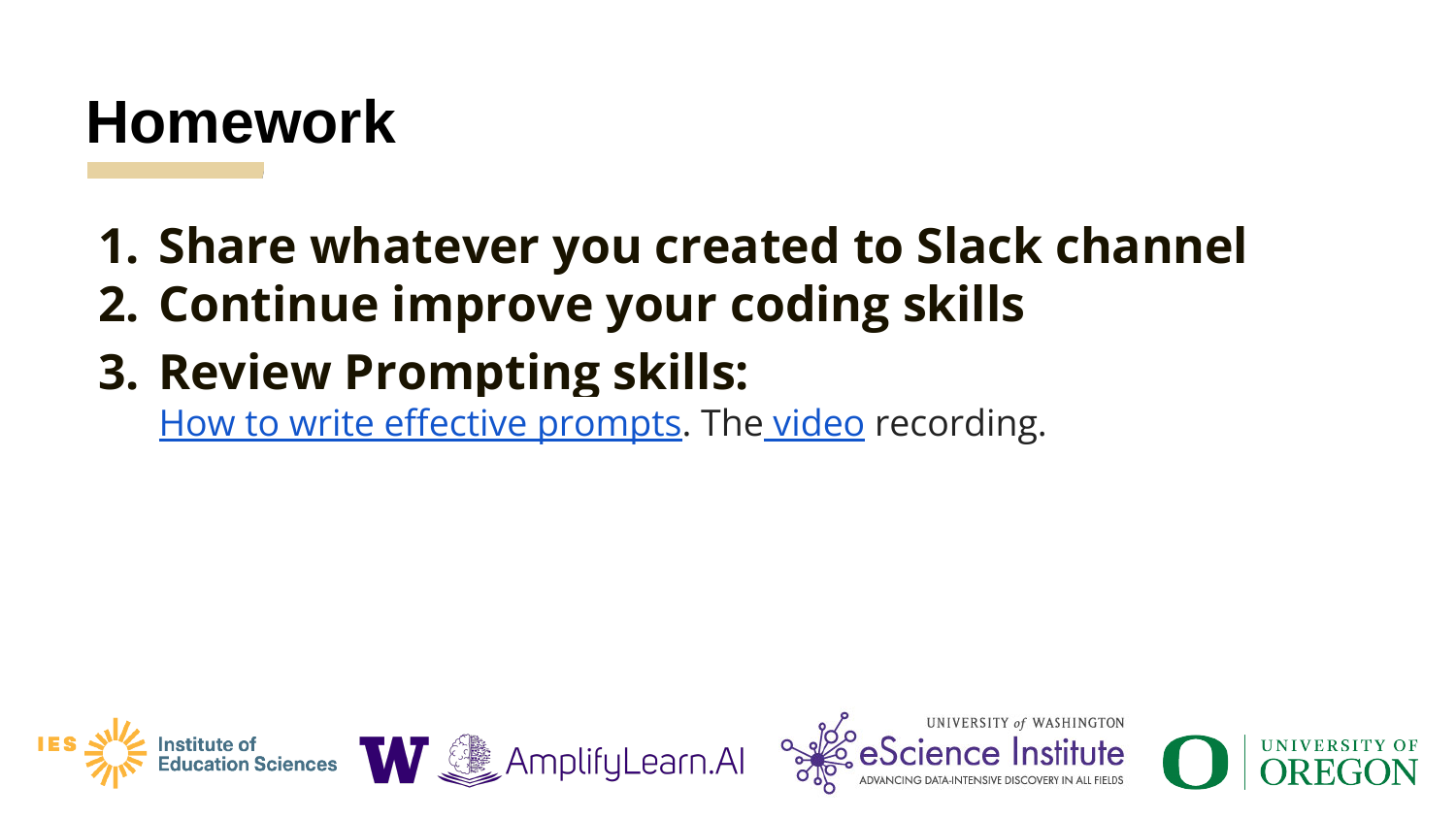

# Homework
Share whatever you created to Slack channel
Continue improve your coding skills
Review Prompting skills:
How to write effective prompts. The video recording.